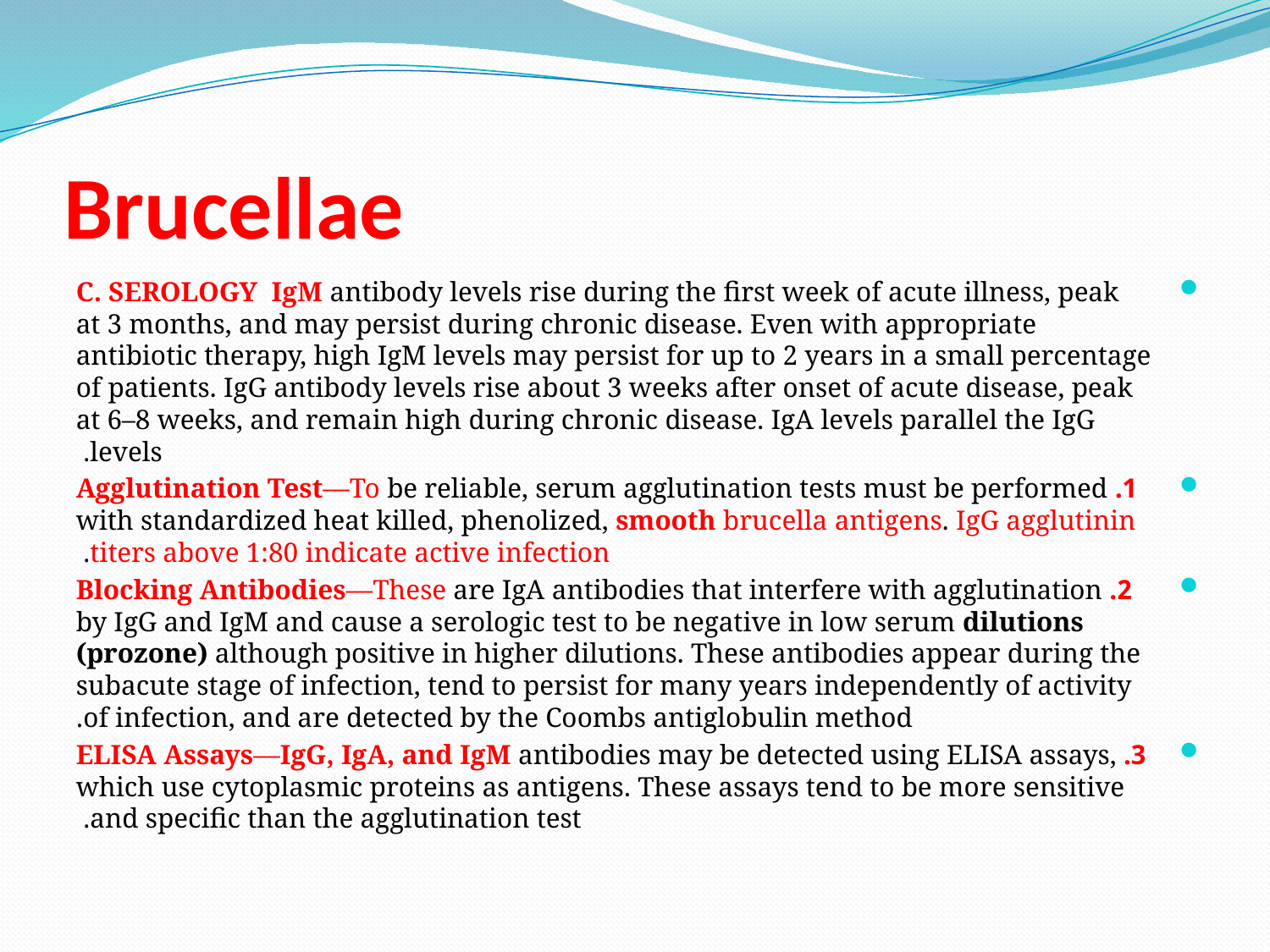

# Brucellae
 C. SEROLOGY  IgM antibody levels rise during the first week of acute illness, peak at 3 months, and may persist during chronic disease. Even with appropriate antibiotic therapy, high IgM levels may persist for up to 2 years in a small percentage of patients. IgG antibody levels rise about 3 weeks after onset of acute disease, peak at 6–8 weeks, and remain high during chronic disease. IgA levels parallel the IgG levels.
 1. Agglutination Test—To be reliable, serum agglutination tests must be performed with standardized heat killed, phenolized, smooth brucella antigens. IgG agglutinin titers above 1:80 indicate active infection.
 2. Blocking Antibodies—These are IgA antibodies that interfere with agglutination by IgG and IgM and cause a serologic test to be negative in low serum dilutions (prozone) although positive in higher dilutions. These antibodies appear during the subacute stage of infection, tend to persist for many years independently of activity of infection, and are detected by the Coombs antiglobulin method.
 3. ELISA Assays—IgG, IgA, and IgM antibodies may be detected using ELISA assays, which use cytoplasmic proteins as antigens. These assays tend to be more sensitive and specific than the agglutination test.